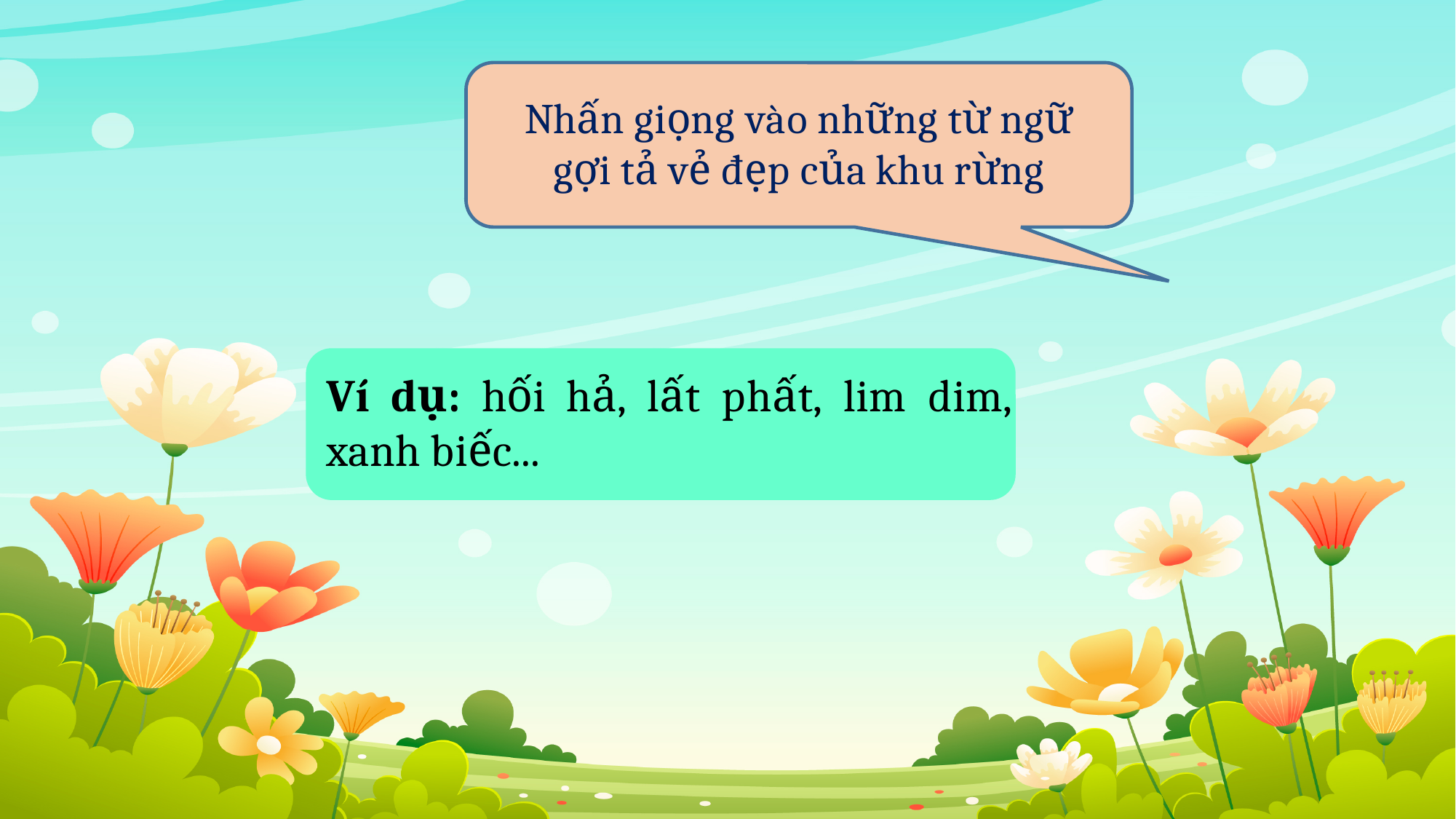

Nhấn giọng vào những từ ngữ gợi tả vẻ đẹp của khu rừng

Ví dụ: hối hả, lất phất, lim dim, xanh biếc...